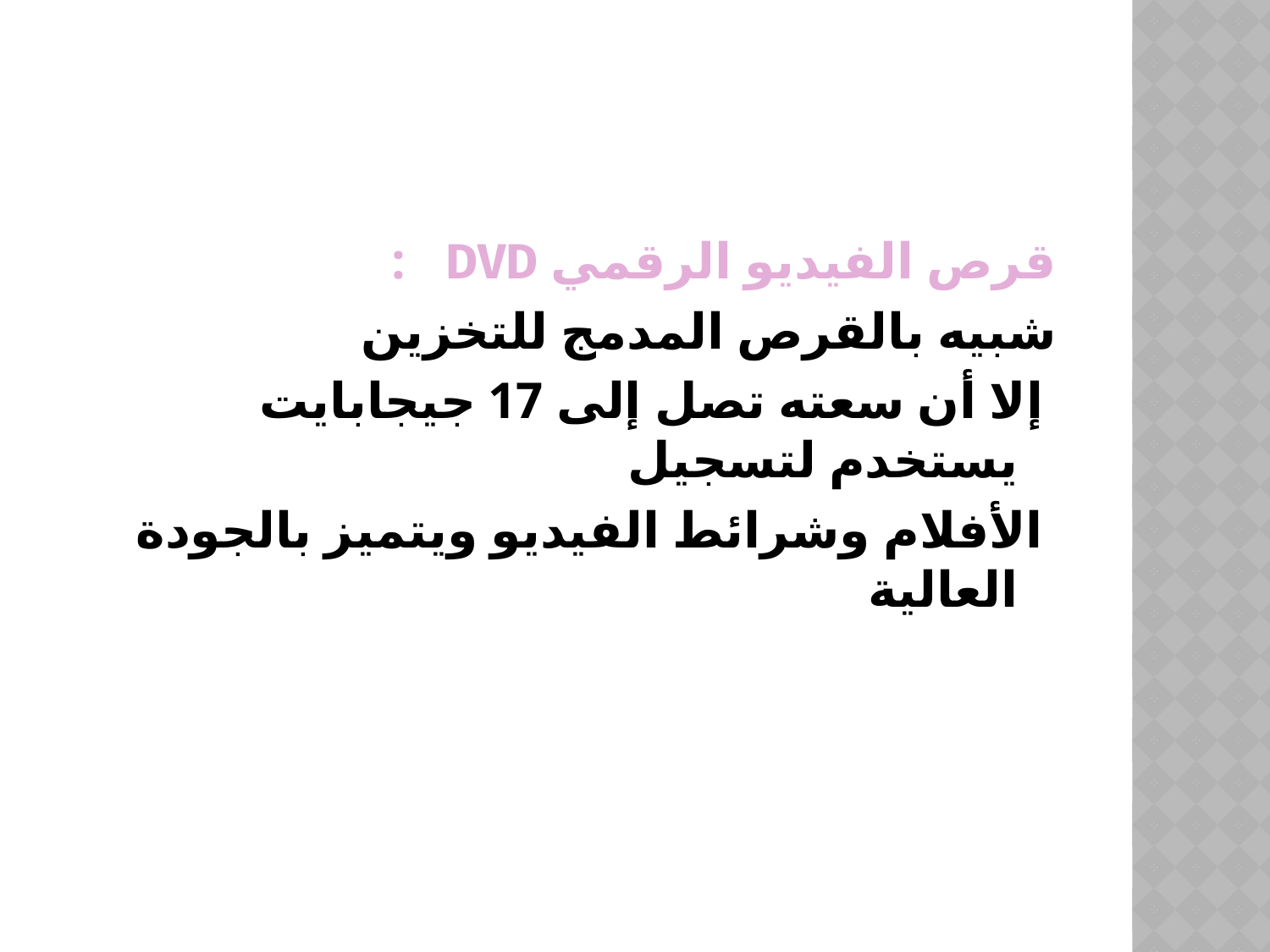

#
قرص الفيديو الرقمي DVD   :
شبيه بالقرص المدمج للتخزين
 إلا أن سعته تصل إلى 17 جيجابايت يستخدم لتسجيل
 الأفلام وشرائط الفيديو ويتميز بالجودة العالية